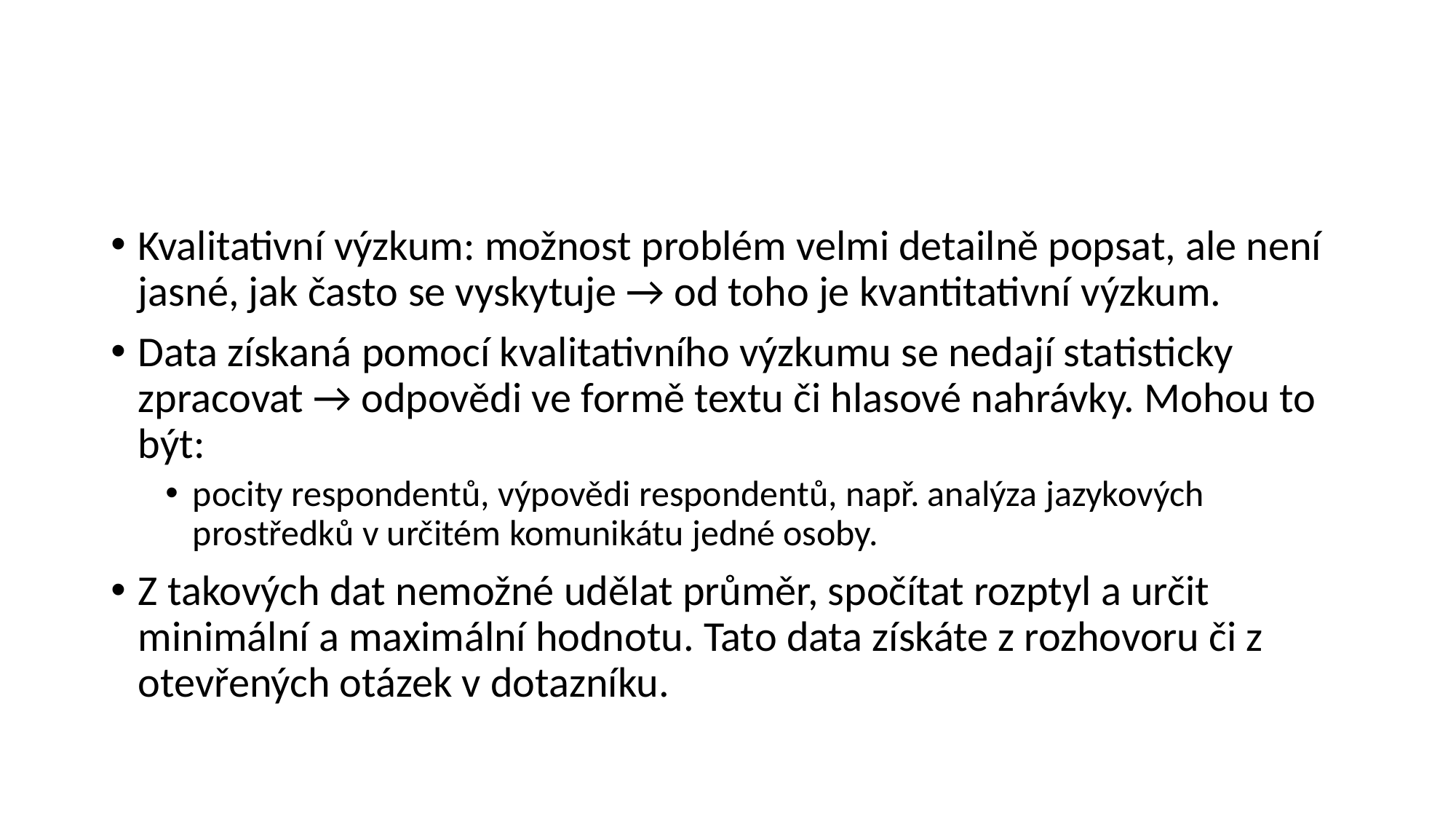

#
Kvalitativní výzkum: možnost problém velmi detailně popsat, ale není jasné, jak často se vyskytuje → od toho je kvantitativní výzkum.
Data získaná pomocí kvalitativního výzkumu se nedají statisticky zpracovat → odpovědi ve formě textu či hlasové nahrávky. Mohou to být:
pocity respondentů, výpovědi respondentů, např. analýza jazykových prostředků v určitém komunikátu jedné osoby.
Z takových dat nemožné udělat průměr, spočítat rozptyl a určit minimální a maximální hodnotu. Tato data získáte z rozhovoru či z otevřených otázek v dotazníku.